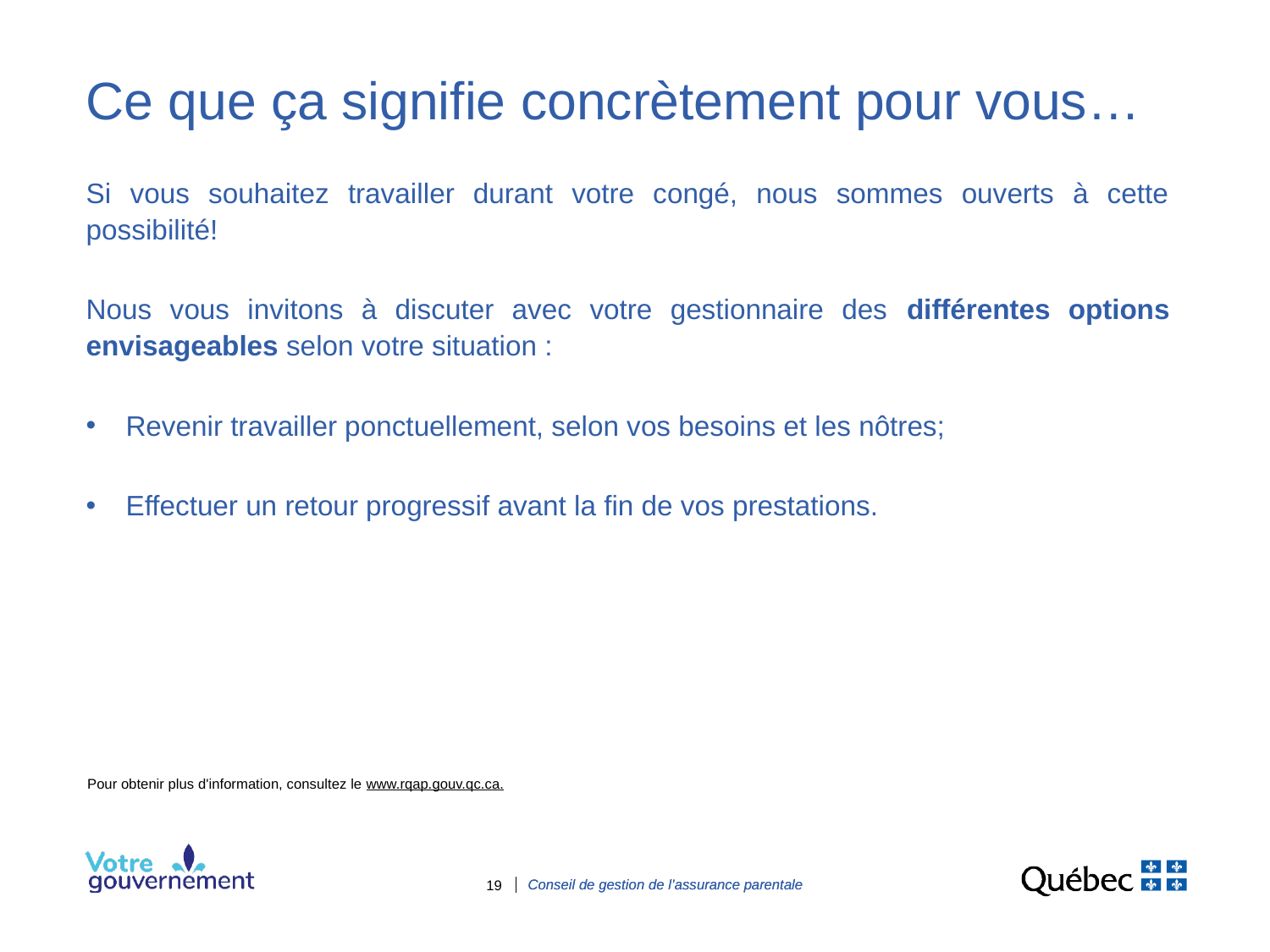

# Ce que ça signifie concrètement pour vous…
Si vous souhaitez travailler durant votre congé, nous sommes ouverts à cette possibilité!
Nous vous invitons à discuter avec votre gestionnaire des différentes options envisageables selon votre situation :
Revenir travailler ponctuellement, selon vos besoins et les nôtres;
Effectuer un retour progressif avant la fin de vos prestations.

Pour obtenir plus d'information, consultez le www.rqap.gouv.qc.ca.

19